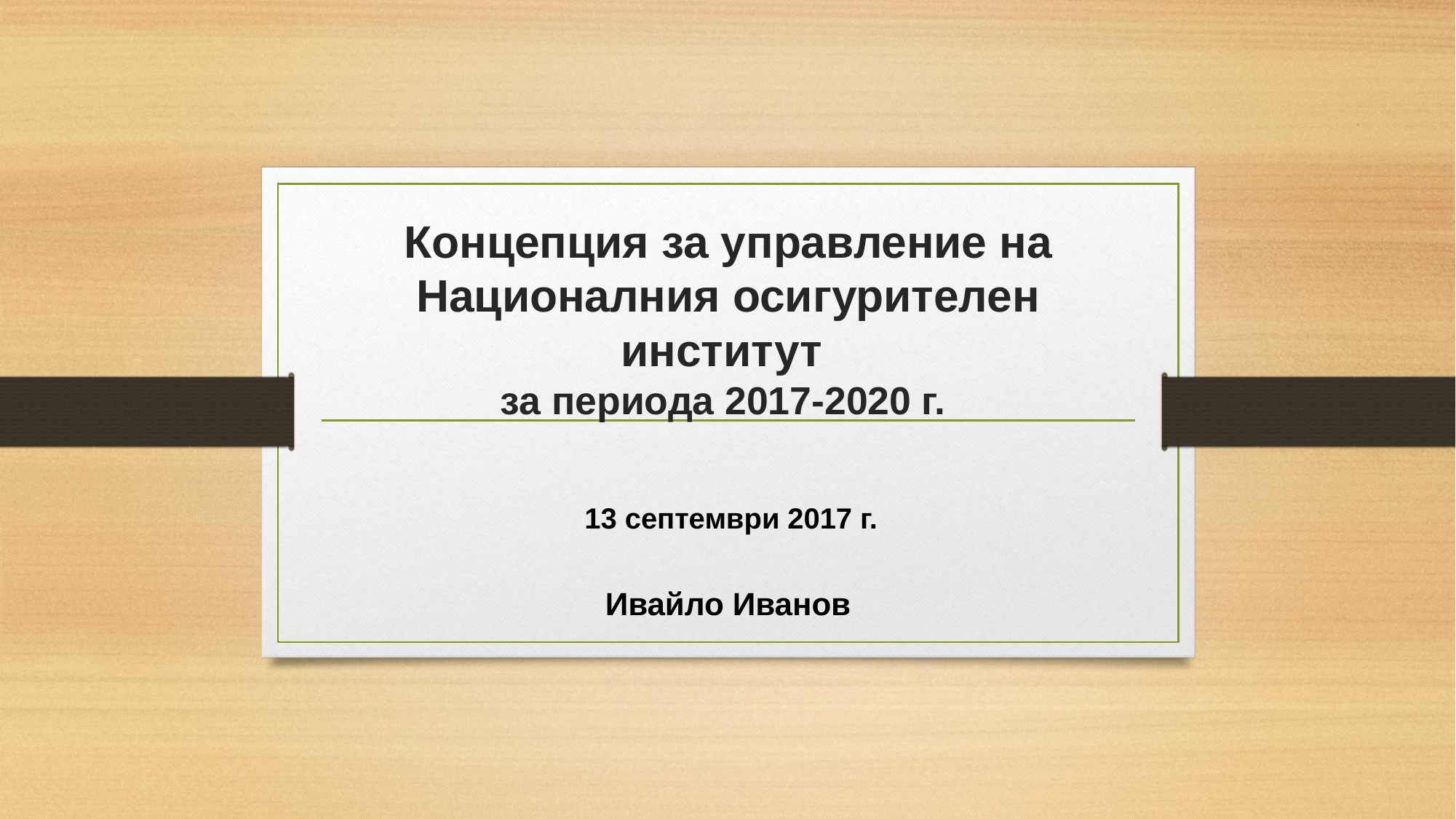

# Концепция за управление на Националния осигурителен институт за периода 2017-2020 г.

 13 септември 2017 г.

Ивайло Иванов